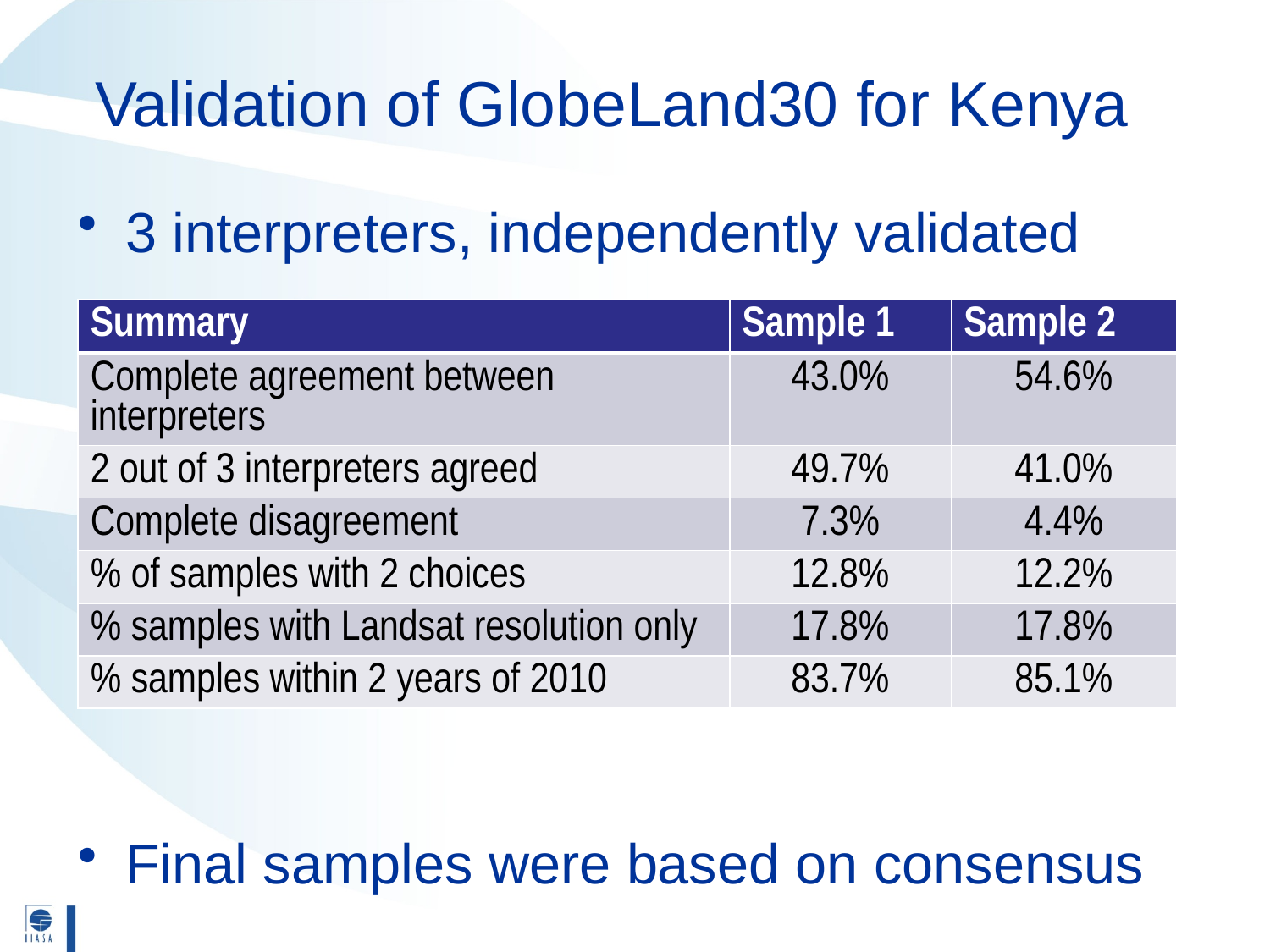

# Validation of GlobeLand30 for Kenya
3 interpreters, independently validated

Final samples were based on consensus

| Summary | Sample 1 | Sample 2 |
| --- | --- | --- |
| Complete agreement between interpreters | 43.0% | 54.6% |
| 2 out of 3 interpreters agreed | 49.7% | 41.0% |
| Complete disagreement | 7.3% | 4.4% |
| % of samples with 2 choices | 12.8% | 12.2% |
| % samples with Landsat resolution only | 17.8% | 17.8% |
| % samples within 2 years of 2010 | 83.7% | 85.1% |